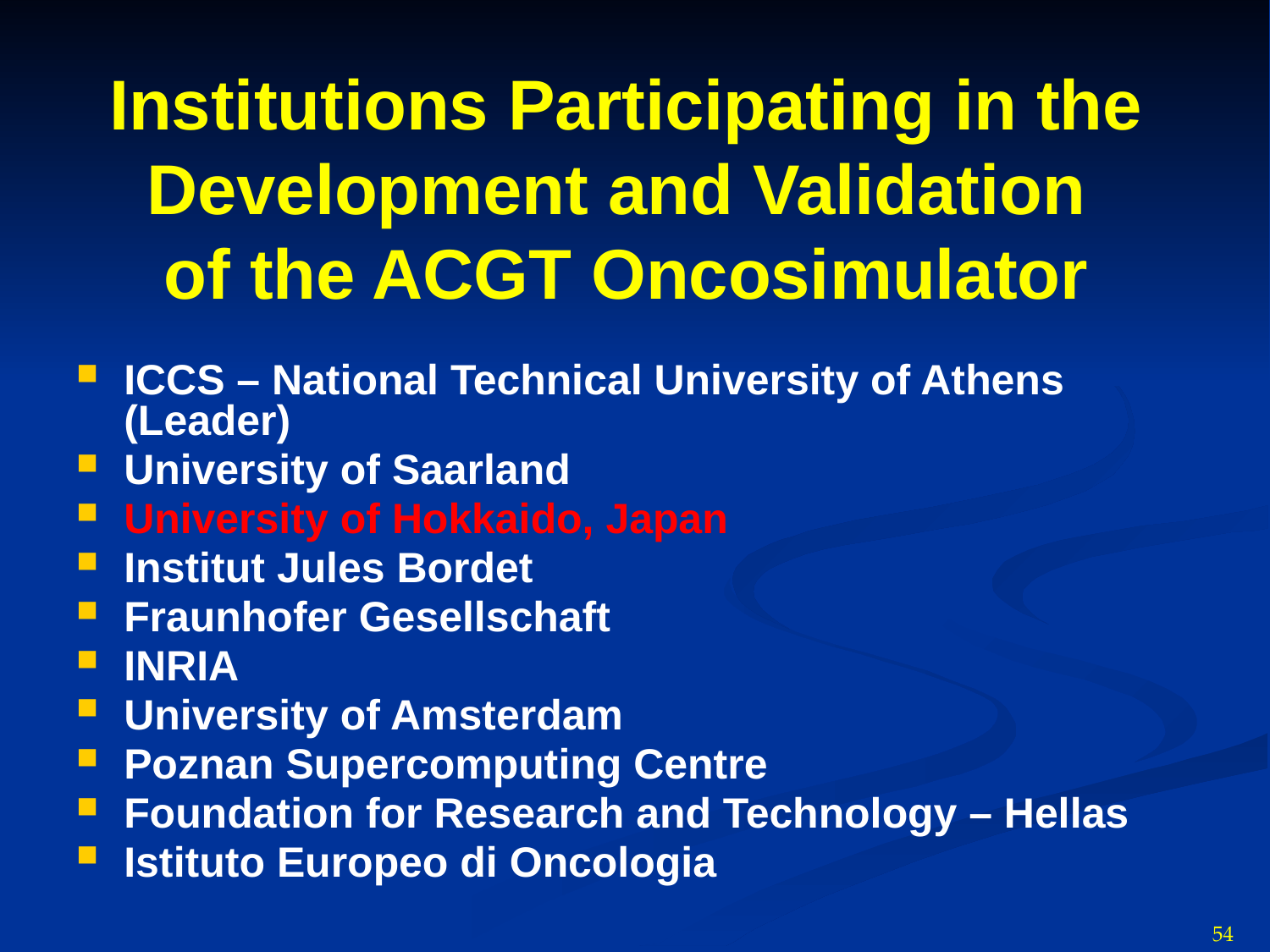

# Institutions Participating in the Development and Validation of the ACGT Oncosimulator
ICCS – National Technical University of Athens (Leader)
University of Saarland
University of Hokkaido, Japan
Institut Jules Bordet
Fraunhofer Gesellschaft
INRIA
University of Amsterdam
Poznan Supercomputing Centre
Foundation for Research and Technology – Hellas
Istituto Europeo di Oncologia

54